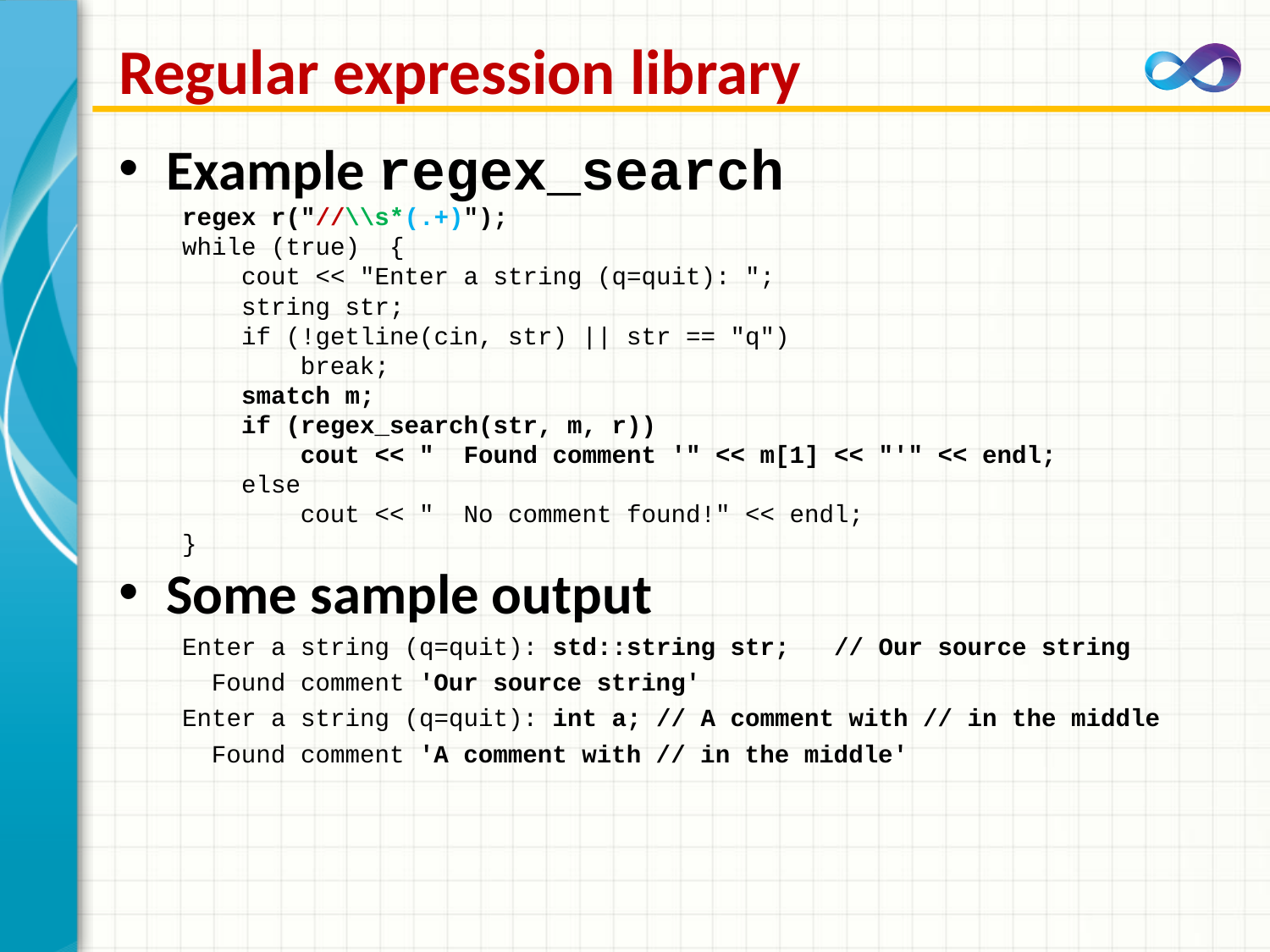

# Regular expression library
Example regex_search
regex r("//\\s*(.+)");
while (true)  {
    cout << "Enter a string (q=quit): ";
    string str;
    if (!getline(cin, str) || str == "q")
        break;
    smatch m;
    if (regex_search(str, m, r))
        cout << "  Found comment '" << m[1] << "'" << endl;
    else
        cout << "  No comment found!" << endl;
}
Some sample output
Enter a string (q=quit): std::string str;   // Our source string
  Found comment 'Our source string'
Enter a string (q=quit): int a; // A comment with // in the middle
  Found comment 'A comment with // in the middle'